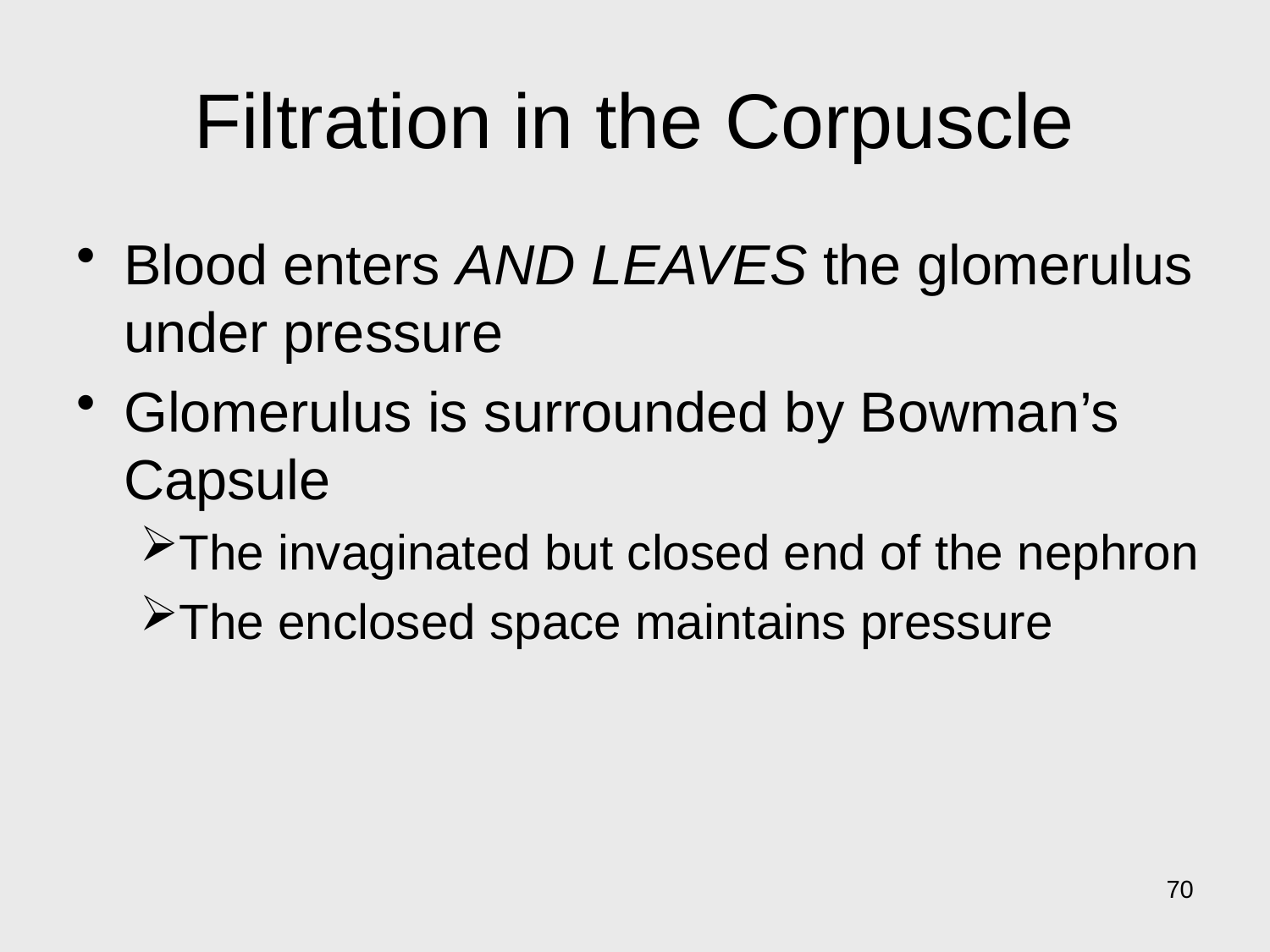

# Filtration in the Corpuscle
Blood enters AND LEAVES the glomerulus under pressure
Glomerulus is surrounded by Bowman’s Capsule
The invaginated but closed end of the nephron
The enclosed space maintains pressure
70